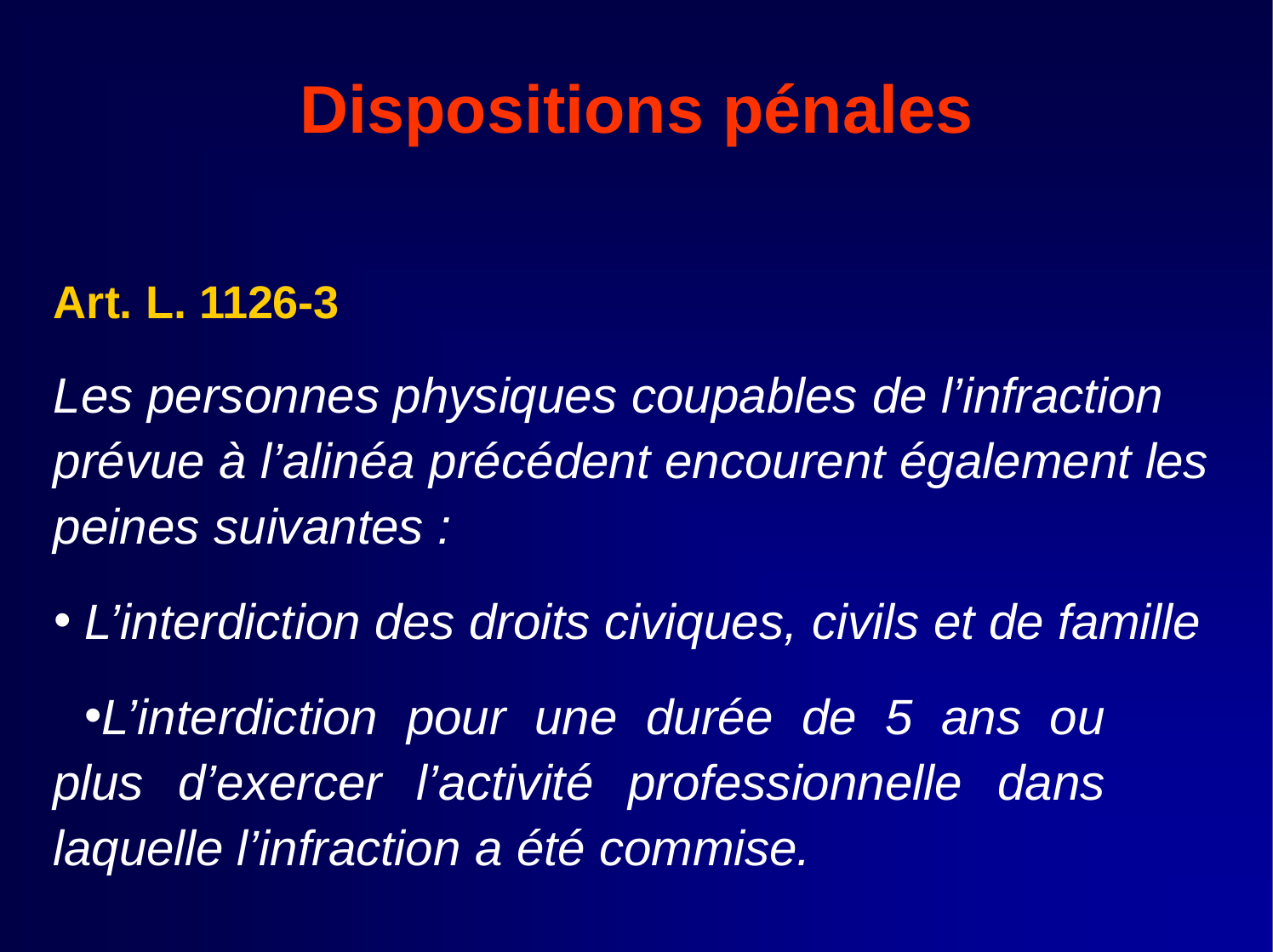

# Dispositions pénales
Art. L. 1126-3
Les personnes physiques coupables de l’infraction prévue à l’alinéa précédent encourent également les peines suivantes :
L’interdiction des droits civiques, civils et de famille
L’interdiction pour une durée de 5 ans ou plus d’exercer l’activité professionnelle dans laquelle l’infraction a été commise.